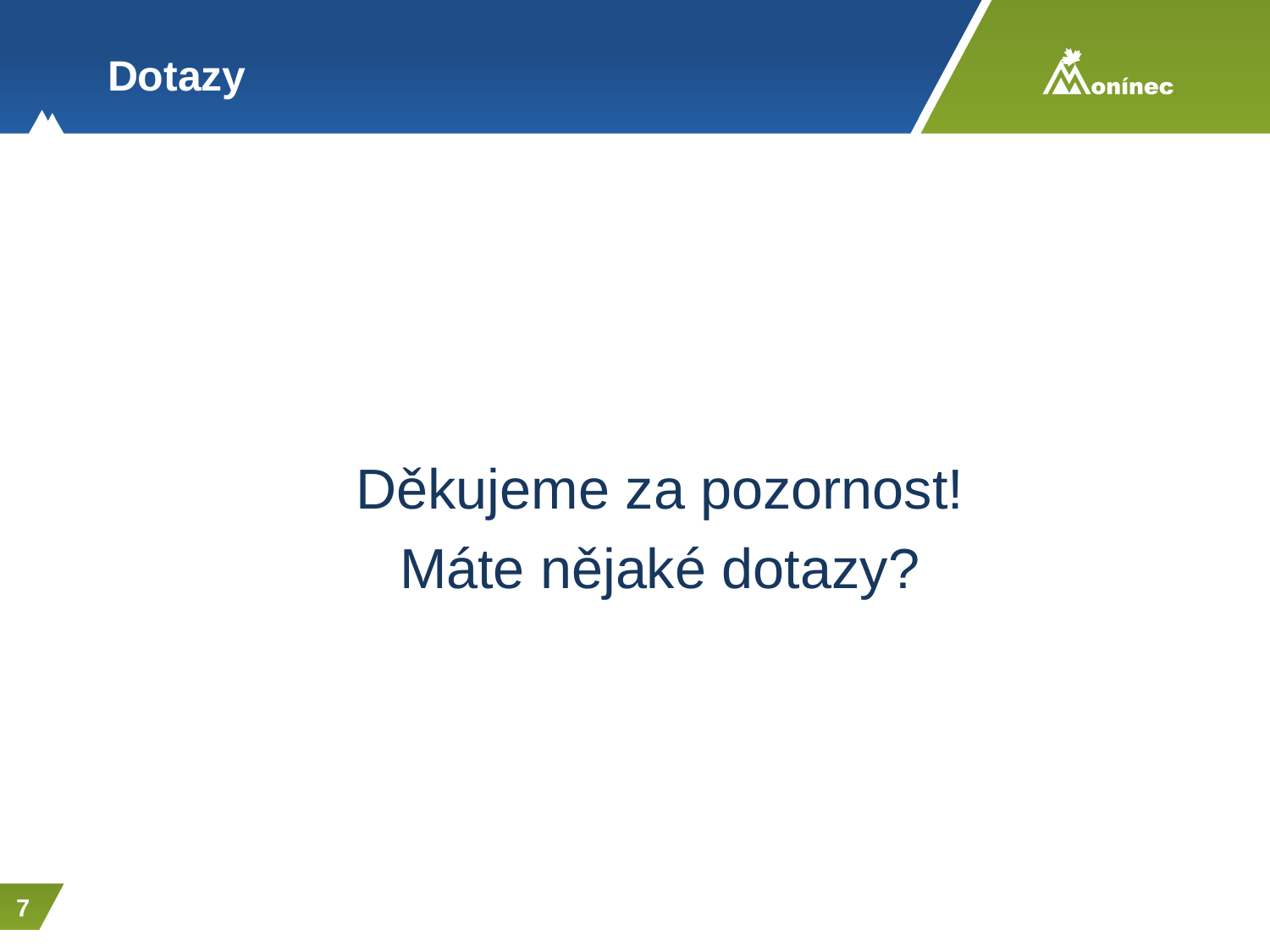

# Dotazy
Děkujeme za pozornost!
Máte nějaké dotazy?
7
7